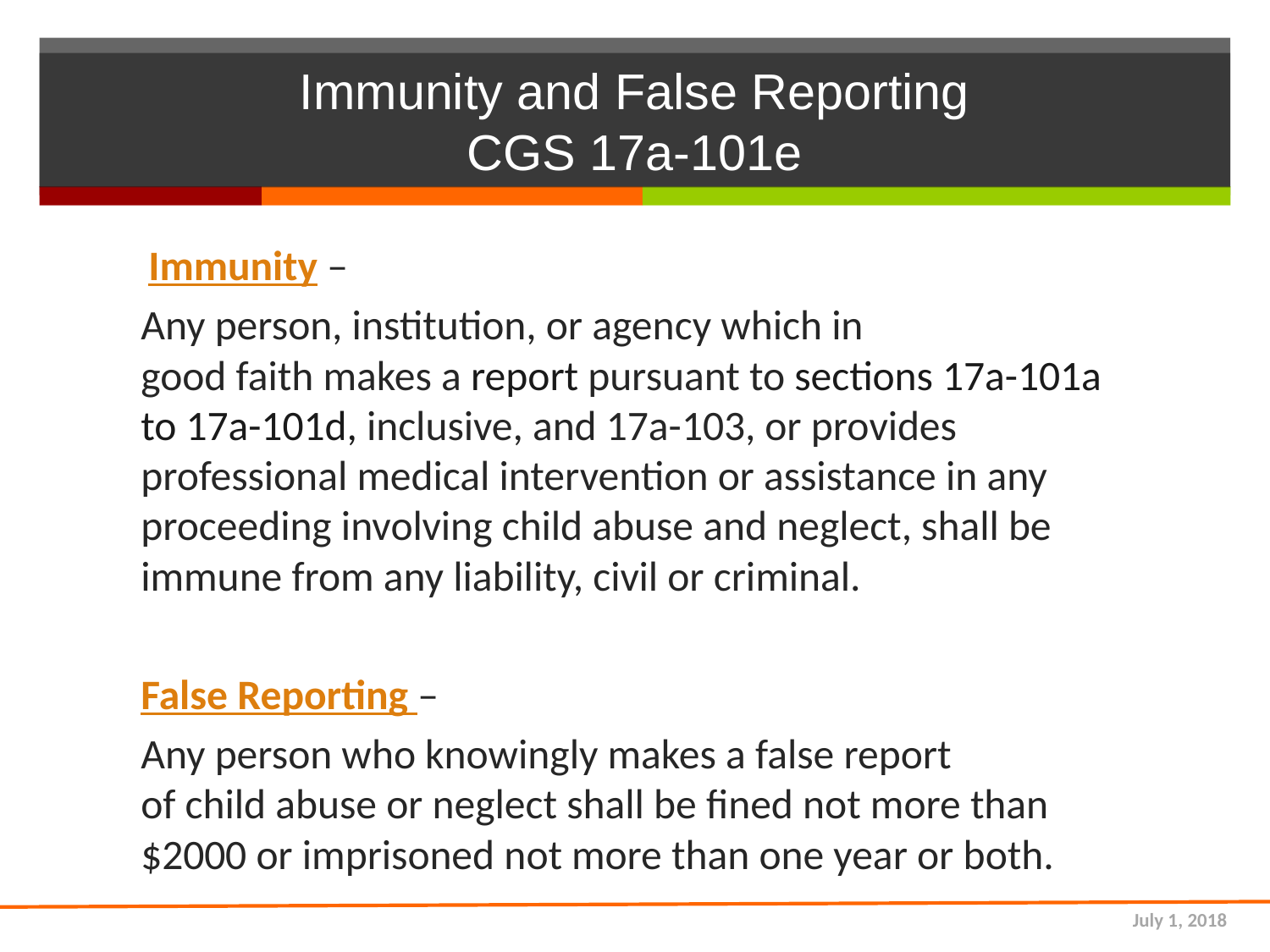

# Immunity and False Reporting CGS 17a-101e
 Immunity –
Any person, institution, or agency which in
good faith makes a report pursuant to sections 17a-101a to 17a-101d, inclusive, and 17a-103, or provides professional medical intervention or assistance in any proceeding involving child abuse and neglect, shall be immune from any liability, civil or criminal.

False Reporting –
Any person who knowingly makes a false report
of child abuse or neglect shall be fined not more than $2000 or imprisoned not more than one year or both.